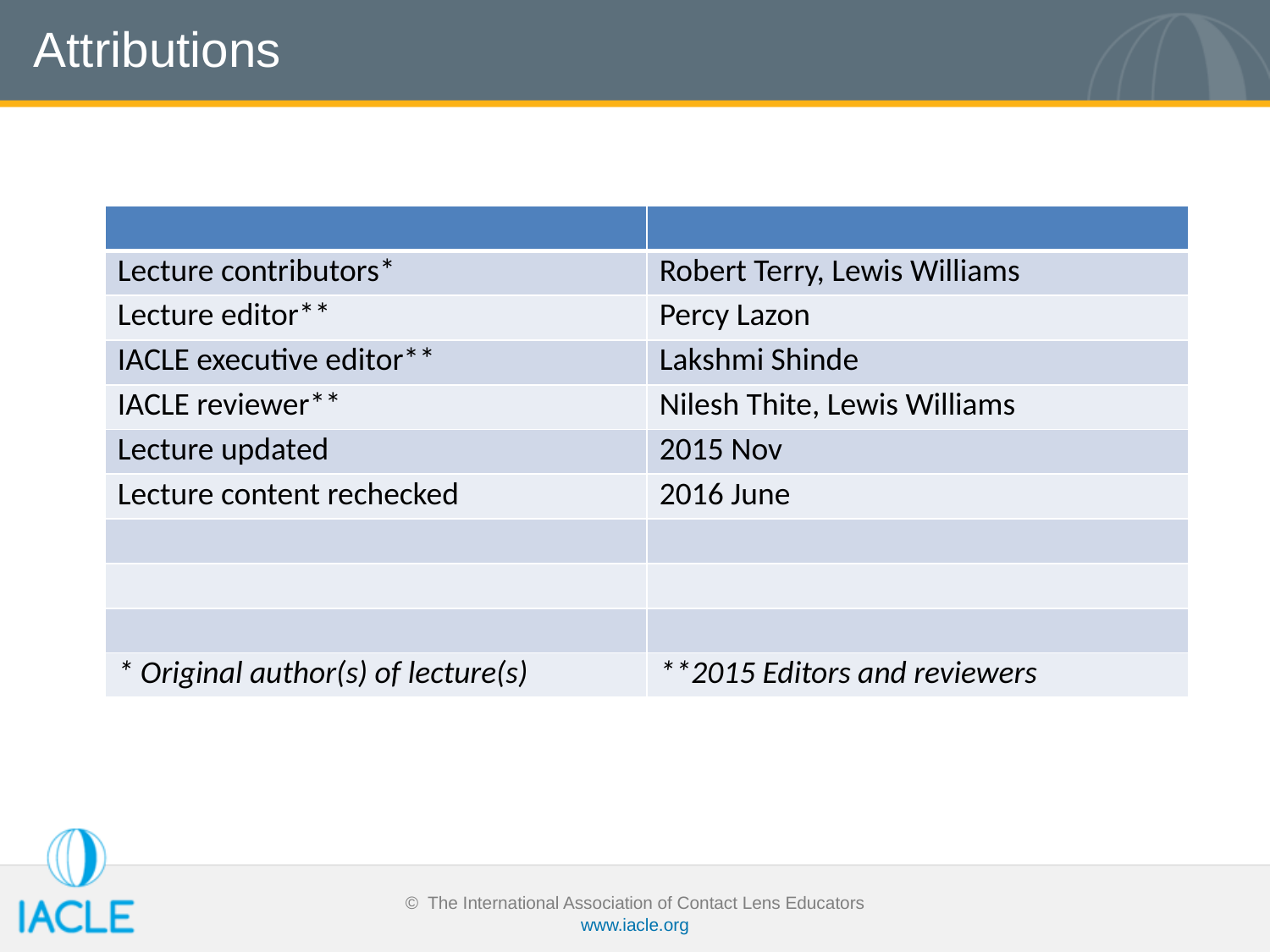

# Attributions
|  |  |
| --- | --- |
| Lecture contributors\* | Robert Terry, Lewis Williams |
| Lecture editor\*\* | Percy Lazon |
| IACLE executive editor\*\* | Lakshmi Shinde |
| IACLE reviewer\*\* | Nilesh Thite, Lewis Williams |
| Lecture updated | 2015 Nov |
| Lecture content rechecked | 2016 June |
|  |  |
|  |  |
|  |  |
| \* Original author(s) of lecture(s) | \*\*2015 Editors and reviewers |